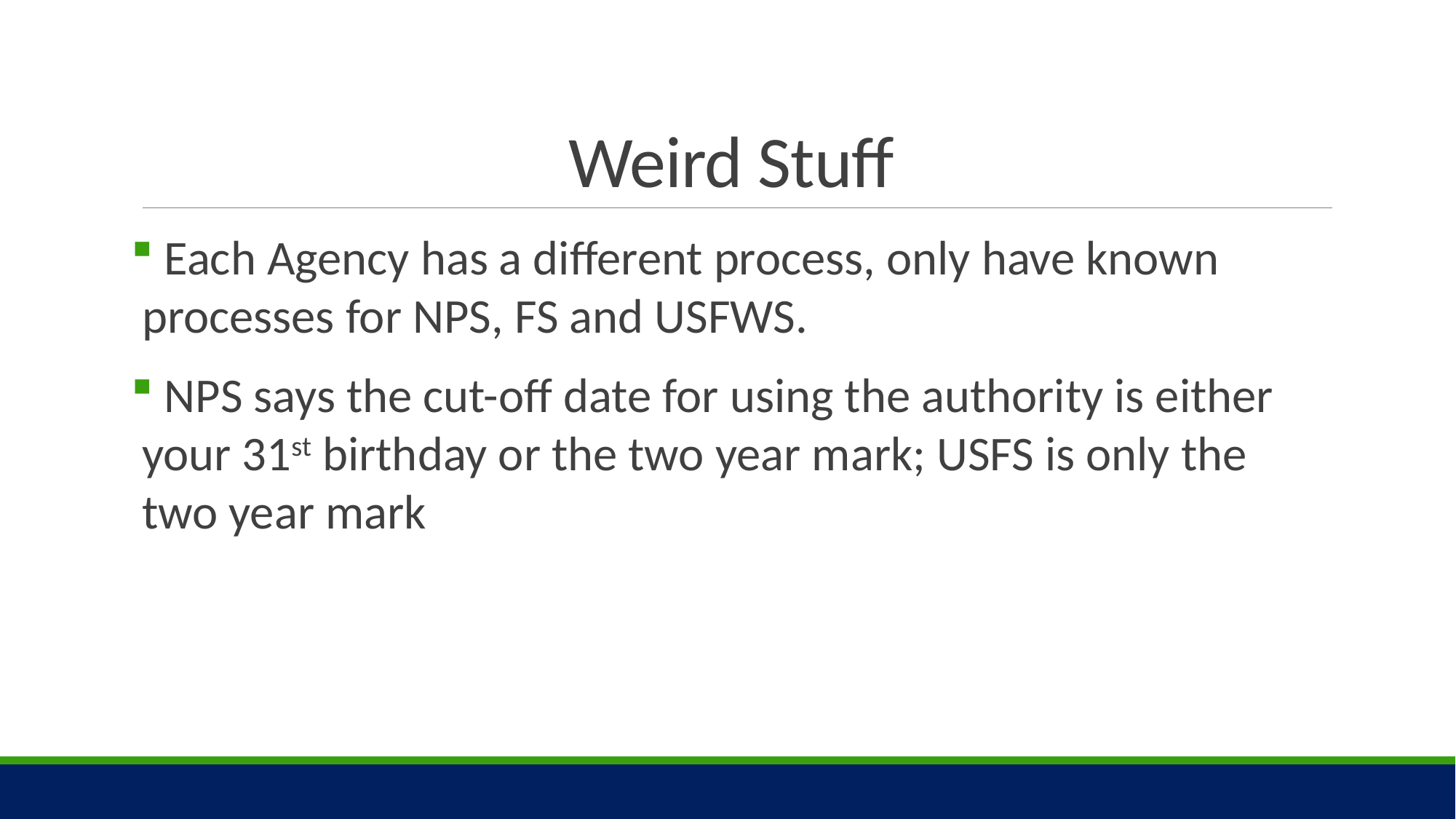

# Weird Stuff
 Each Agency has a different process, only have known processes for NPS, FS and USFWS.
 NPS says the cut-off date for using the authority is either your 31st birthday or the two year mark; USFS is only the two year mark